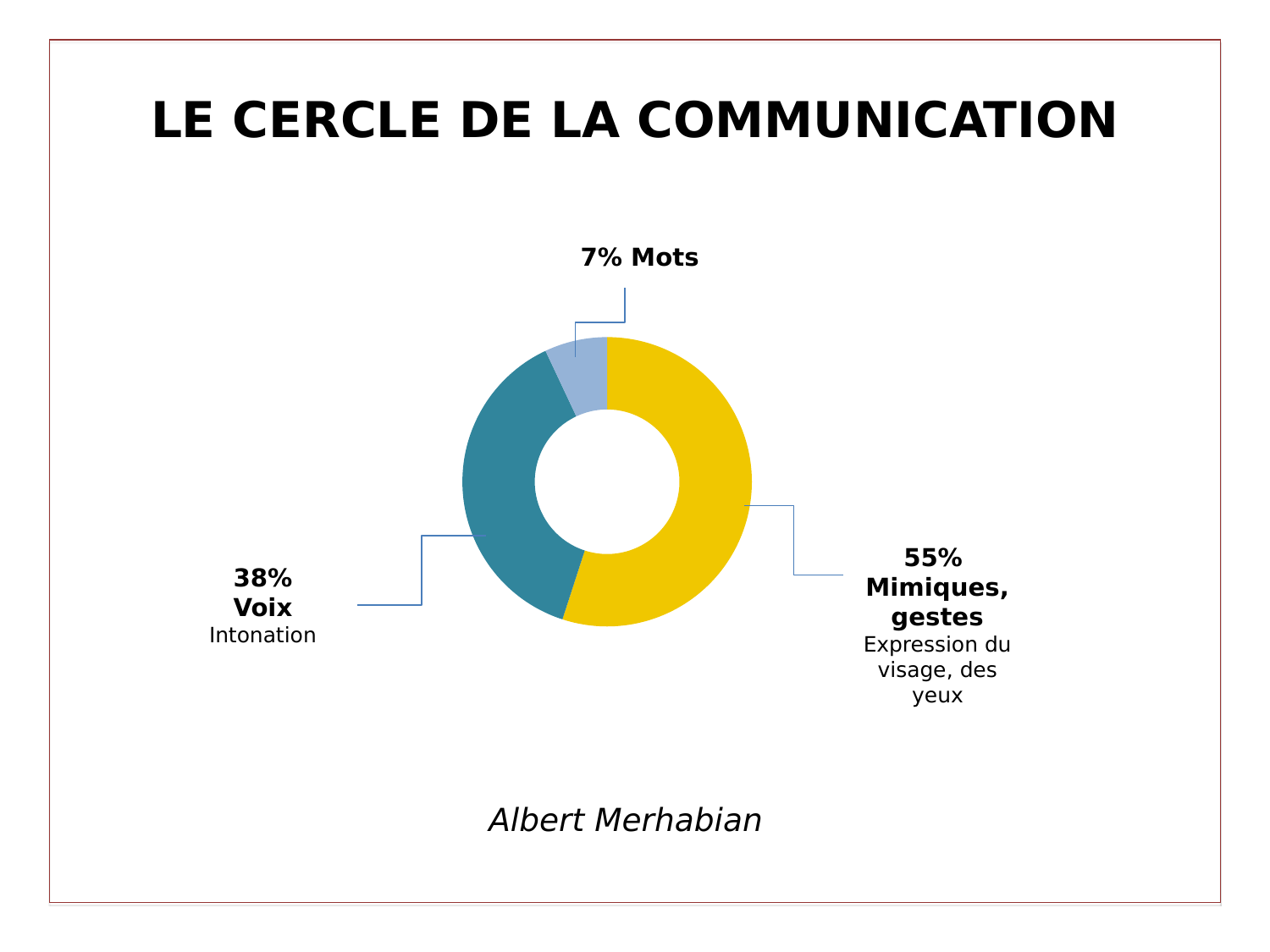

# LE CERCLE DE LA COMMUNICATION

7% Mots

### Chart

| Category | Sales |
|---|---|
| 1st Qtr | 55.0 |
| 2nd Qtr | 38.0 |
| 3rd Qtr | 7.0 |
| 4th Qtr | None |
55%
Mimiques, gestes
Expression du visage, des yeux
38%
Voix
Intonation
Albert Merhabian